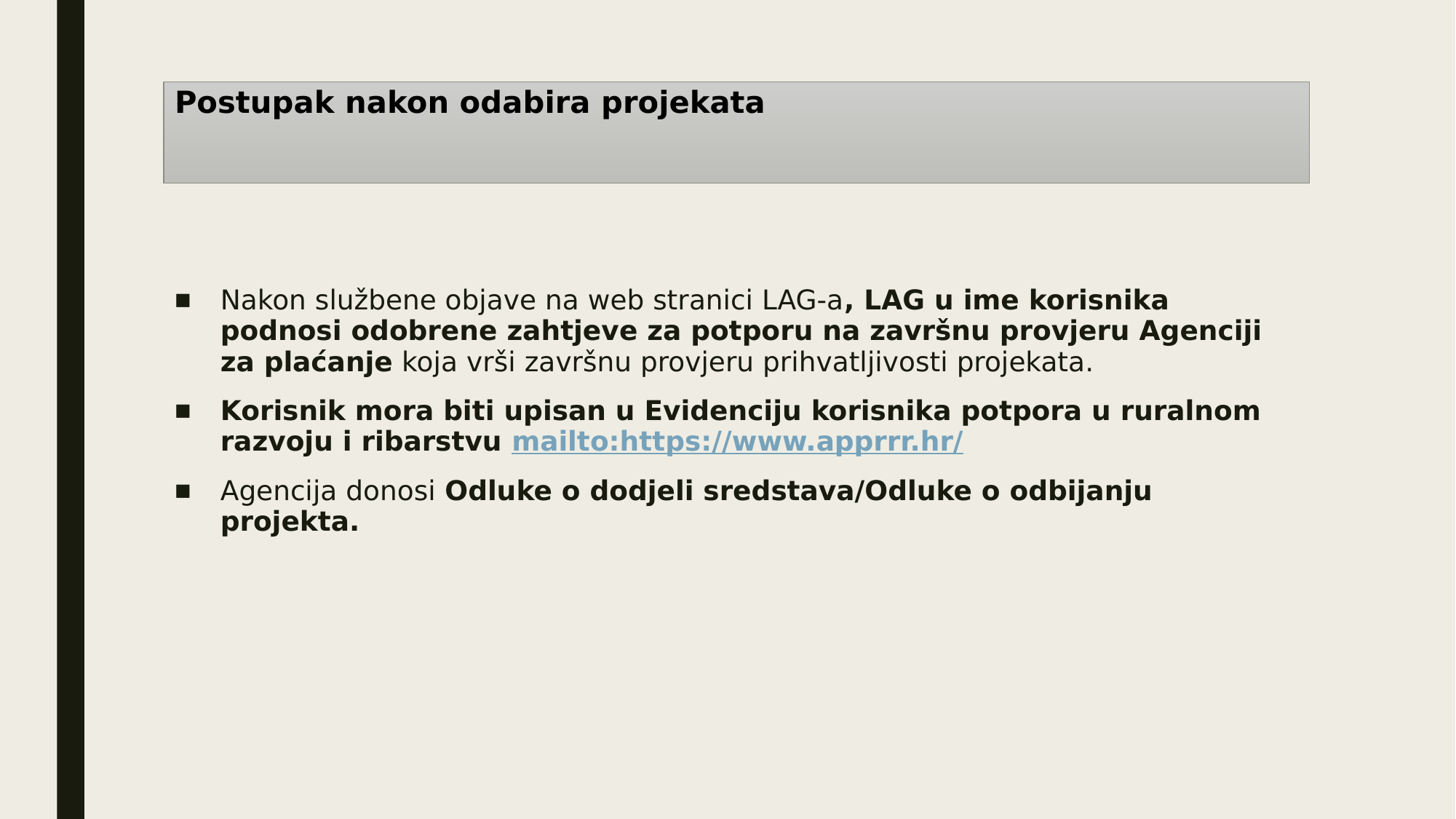

# Postupak nakon odabira projekata
Nakon službene objave na web stranici LAG-a, LAG u ime korisnika podnosi odobrene zahtjeve za potporu na završnu provjeru Agenciji za plaćanje koja vrši završnu provjeru prihvatljivosti projekata.
Korisnik mora biti upisan u Evidenciju korisnika potpora u ruralnom razvoju i ribarstvu mailto:https://www.apprrr.hr/
Agencija donosi Odluke o dodjeli sredstava/Odluke o odbijanju projekta.